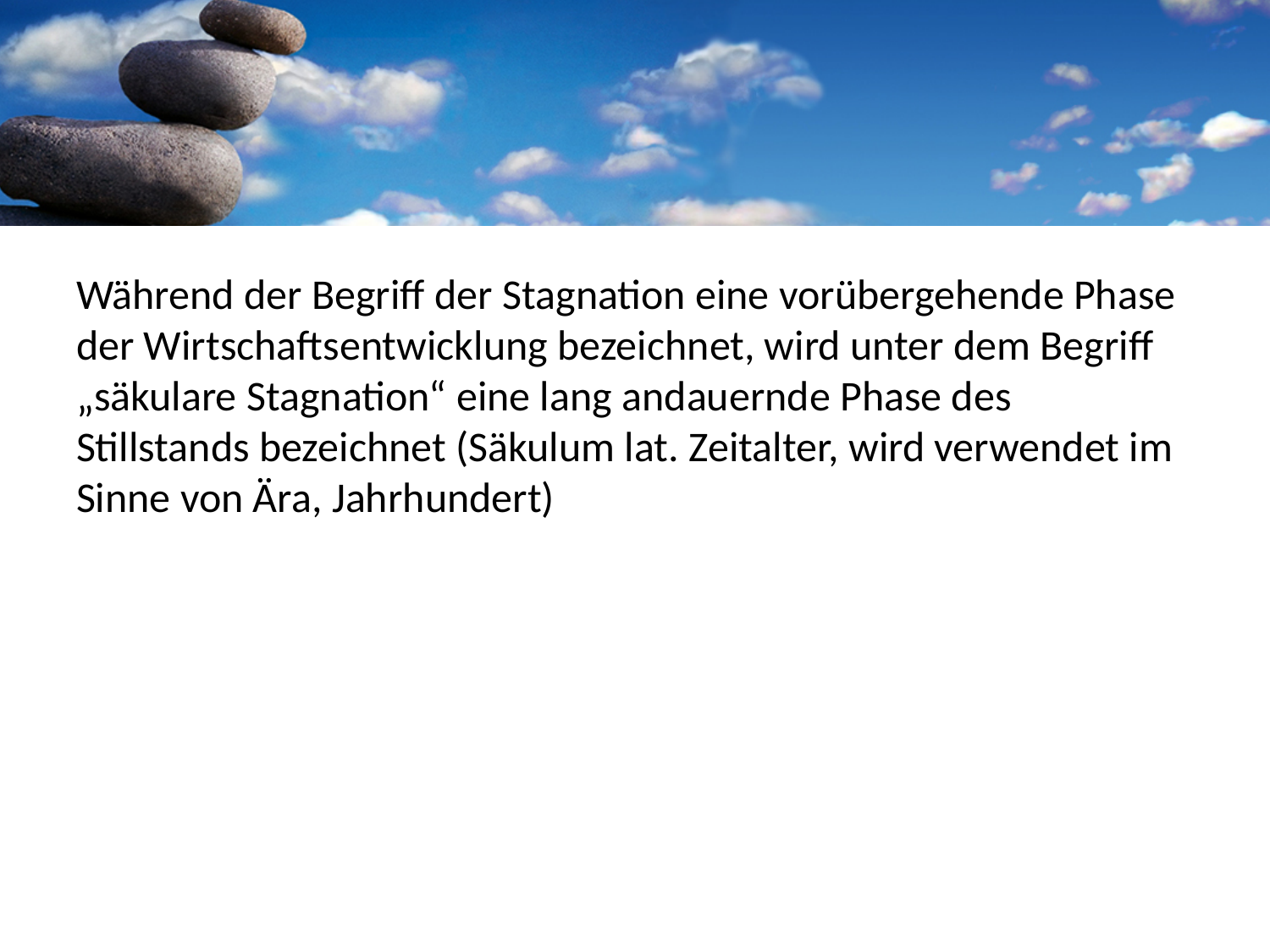

Während der Begriff der Stagnation eine vorübergehende Phase der Wirtschaftsentwicklung bezeichnet, wird unter dem Begriff „säkulare Stagnation“ eine lang andauernde Phase des Stillstands bezeichnet (Säkulum lat. Zeitalter, wird verwendet im Sinne von Ära, Jahrhundert)